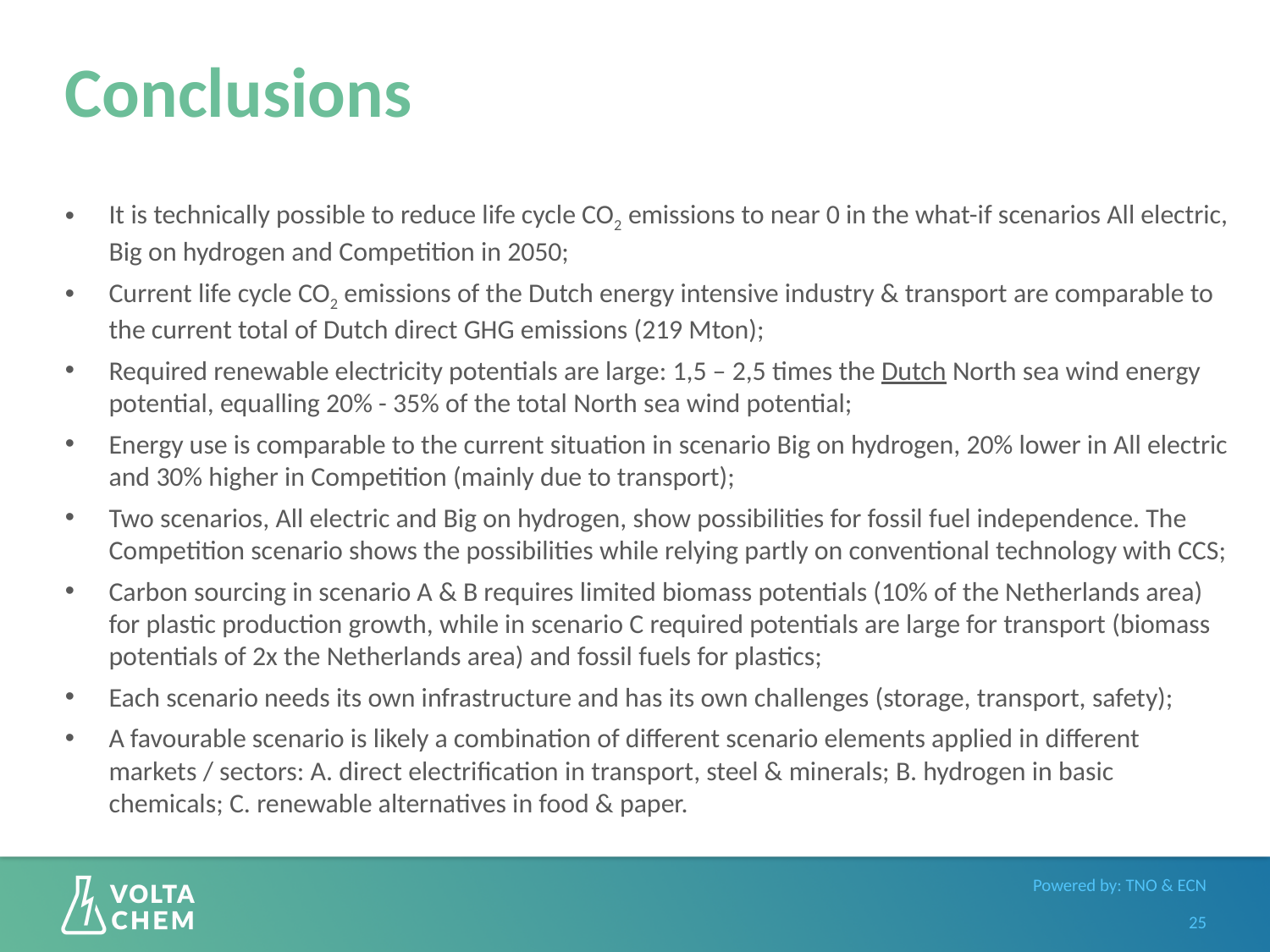

# Conclusions
It is technically possible to reduce life cycle CO2 emissions to near 0 in the what-if scenarios All electric, Big on hydrogen and Competition in 2050;
Current life cycle CO2 emissions of the Dutch energy intensive industry & transport are comparable to the current total of Dutch direct GHG emissions (219 Mton);
Required renewable electricity potentials are large: 1,5 – 2,5 times the Dutch North sea wind energy potential, equalling 20% - 35% of the total North sea wind potential;
Energy use is comparable to the current situation in scenario Big on hydrogen, 20% lower in All electric and 30% higher in Competition (mainly due to transport);
Two scenarios, All electric and Big on hydrogen, show possibilities for fossil fuel independence. The Competition scenario shows the possibilities while relying partly on conventional technology with CCS;
Carbon sourcing in scenario A & B requires limited biomass potentials (10% of the Netherlands area) for plastic production growth, while in scenario C required potentials are large for transport (biomass potentials of 2x the Netherlands area) and fossil fuels for plastics;
Each scenario needs its own infrastructure and has its own challenges (storage, transport, safety);
A favourable scenario is likely a combination of different scenario elements applied in different markets / sectors: A. direct electrification in transport, steel & minerals; B. hydrogen in basic chemicals; C. renewable alternatives in food & paper.
25